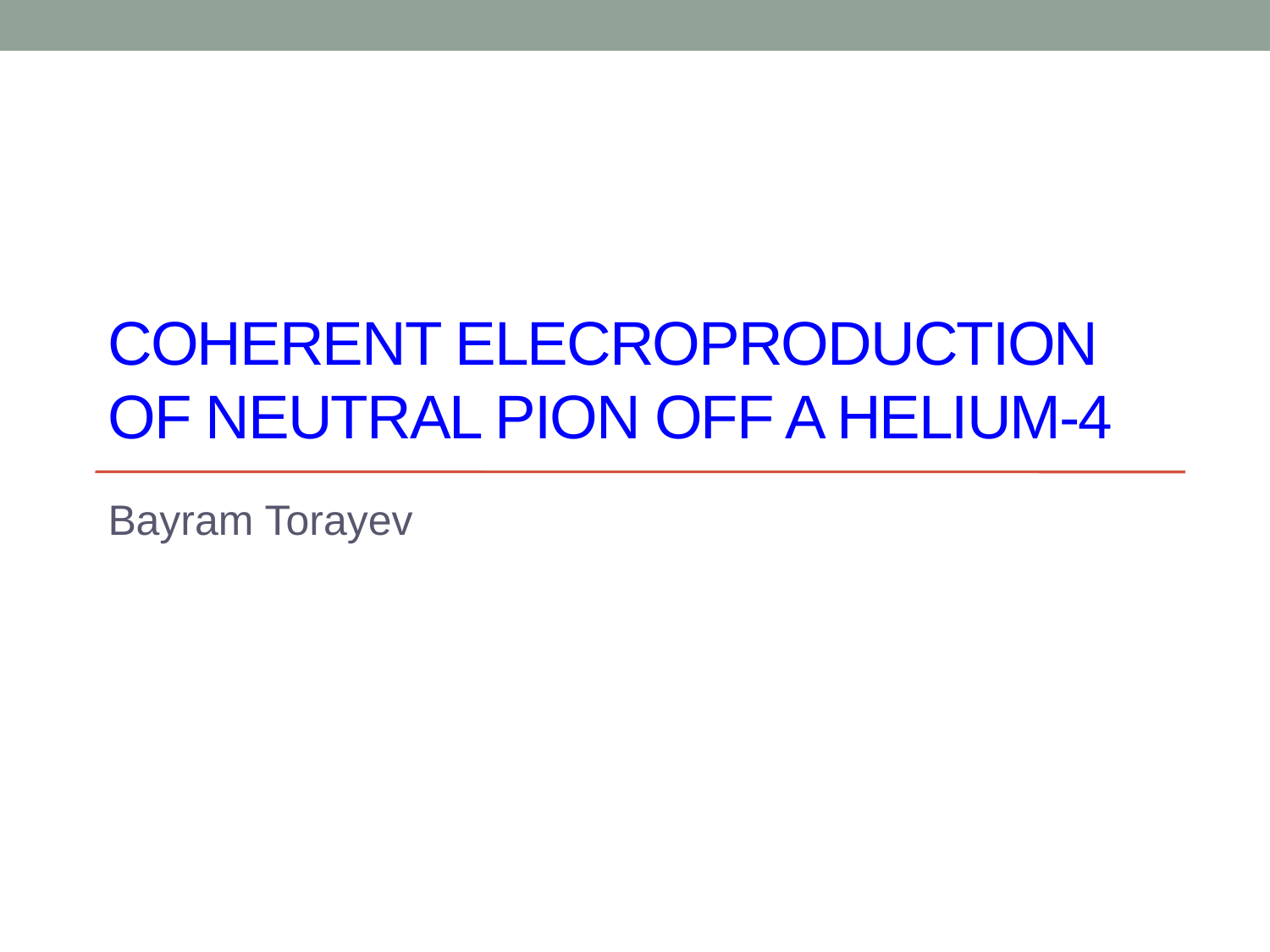

# Coherent elecroproduction of neutral pion off a helium-4
Bayram Torayev